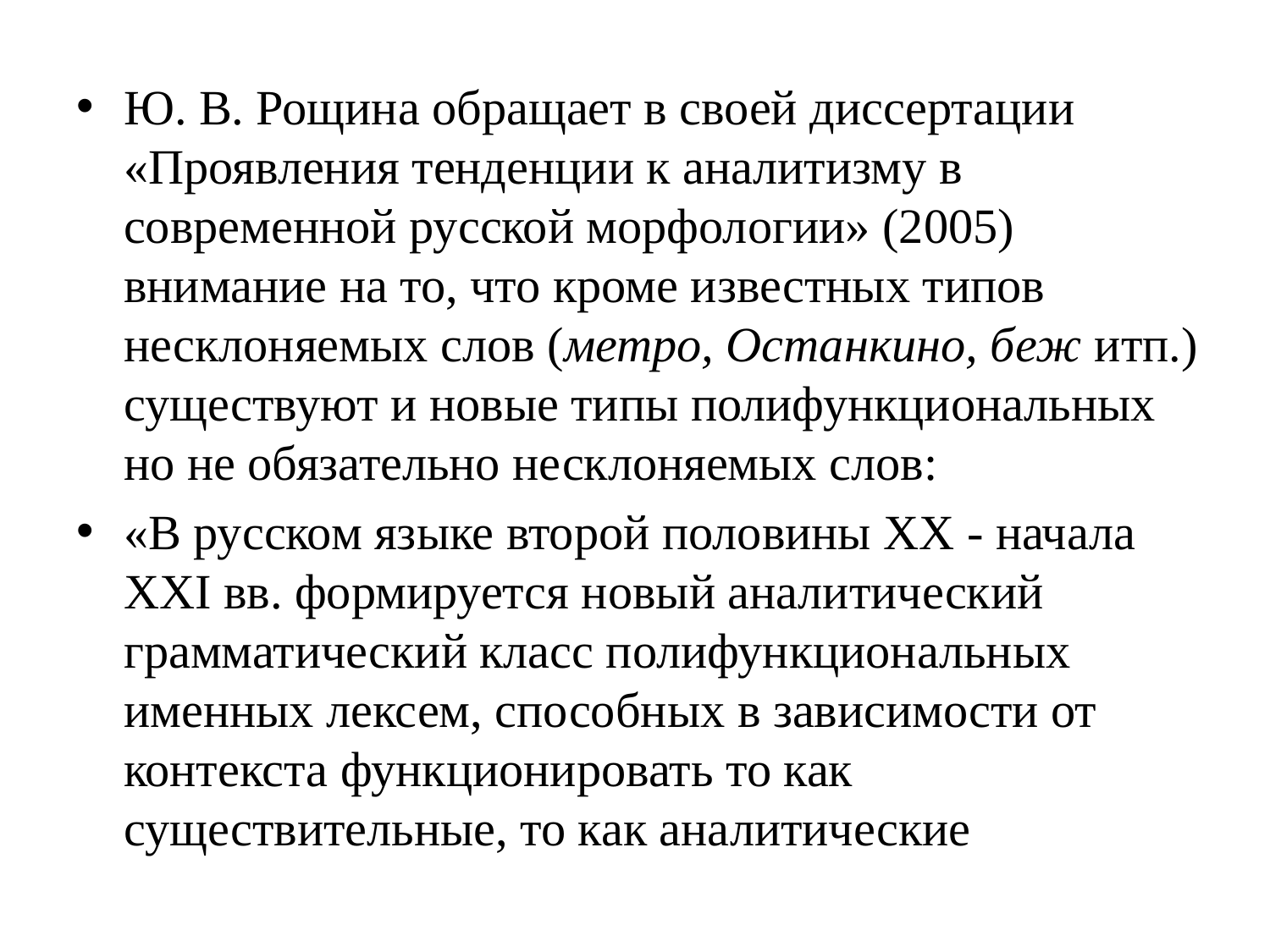

Ю. В. Рощина обращает в своей диссертации «Проявления тенденции к аналитизму в современной русской морфологии» (2005) внимание на то, что кроме известных типов несклоняемых слов (метро, Останкино, беж итп.) существуют и новые типы полифункциональных но не обязательно несклоняемых слов:
«В русском языке второй половины XX - начала XXI вв. формируется новый аналитический грамматический класс полифункциональных именных лексем, способных в зависимости от контекста функционировать то как существительные, то как аналитические